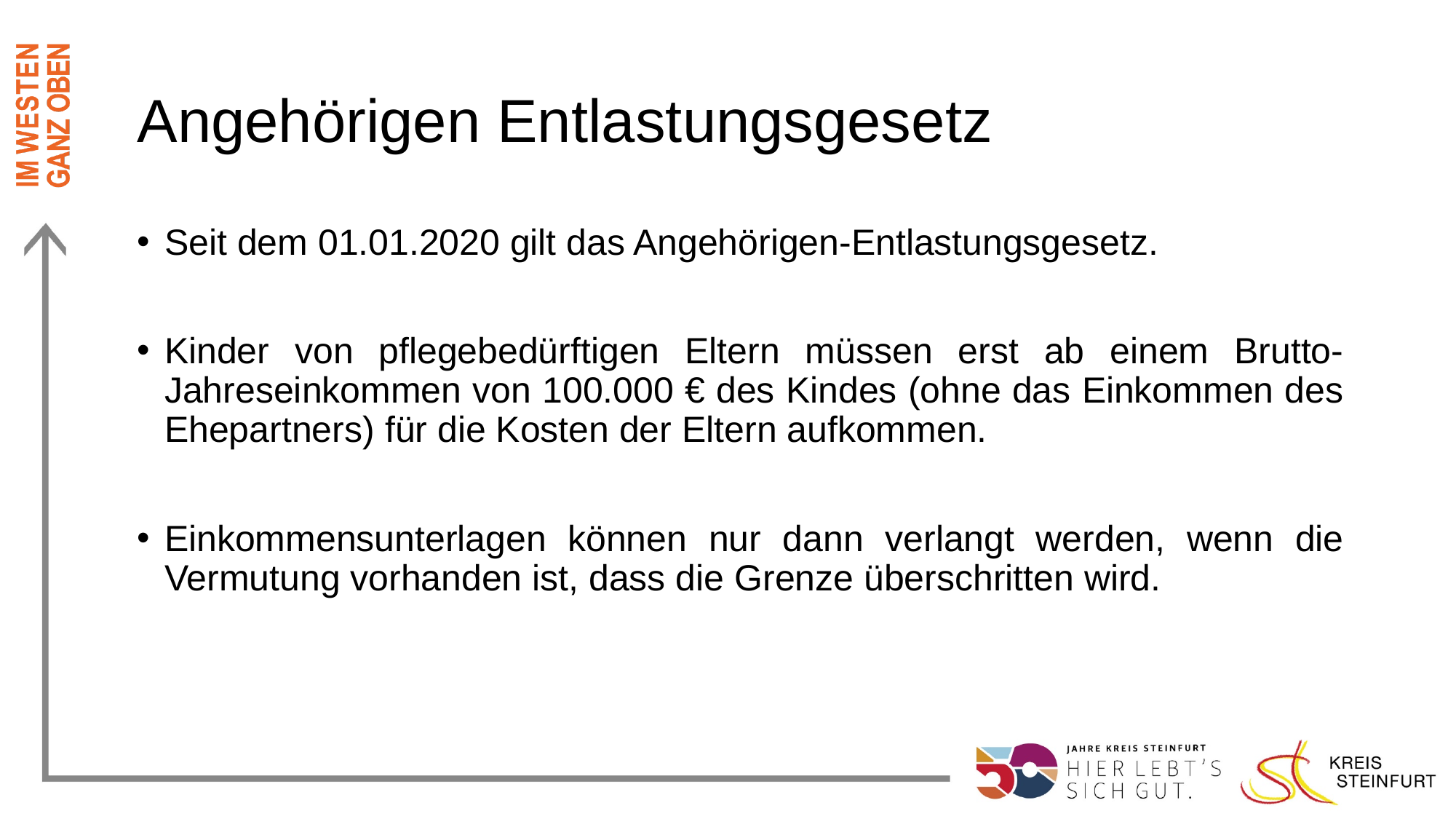

# Angehörigen Entlastungsgesetz
Seit dem 01.01.2020 gilt das Angehörigen-Entlastungsgesetz.

Kinder von pflegebedürftigen Eltern müssen erst ab einem Brutto-Jahreseinkommen von 100.000 € des Kindes (ohne das Einkommen des Ehepartners) für die Kosten der Eltern aufkommen.

Einkommensunterlagen können nur dann verlangt werden, wenn die Vermutung vorhanden ist, dass die Grenze überschritten wird.